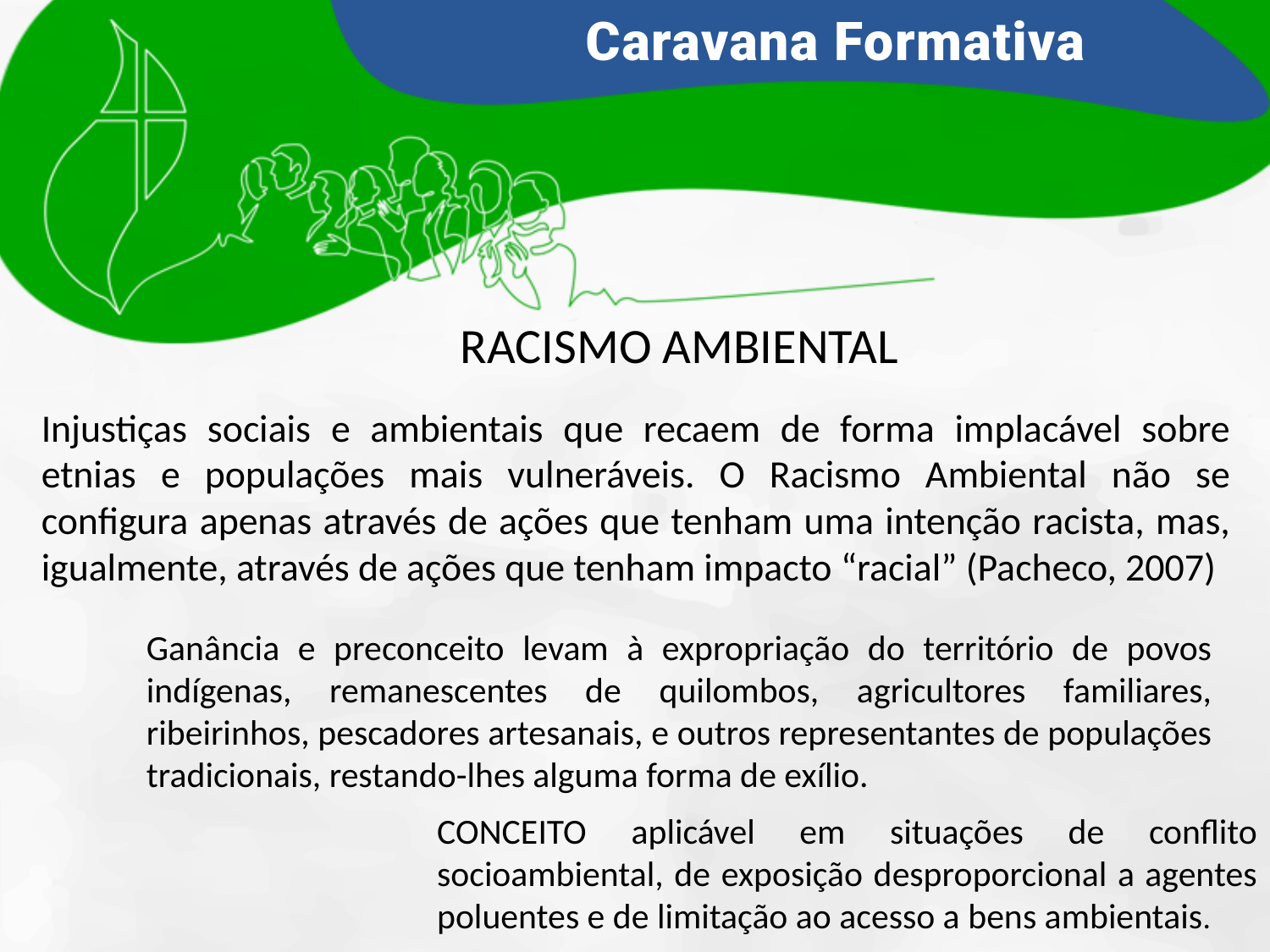

RACISMO AMBIENTAL
# Injustiças sociais e ambientais que recaem de forma implacável sobre etnias e populações mais vulneráveis. O Racismo Ambiental não se configura apenas através de ações que tenham uma intenção racista, mas, igualmente, através de ações que tenham impacto “racial” (Pacheco, 2007)
Ganância e preconceito levam à expropriação do território de povos indígenas, remanescentes de quilombos, agricultores familiares, ribeirinhos, pescadores artesanais, e outros representantes de populações tradicionais, restando-lhes alguma forma de exílio.
CONCEITO aplicável em situações de conflito socioambiental, de exposição desproporcional a agentes poluentes e de limitação ao acesso a bens ambientais.